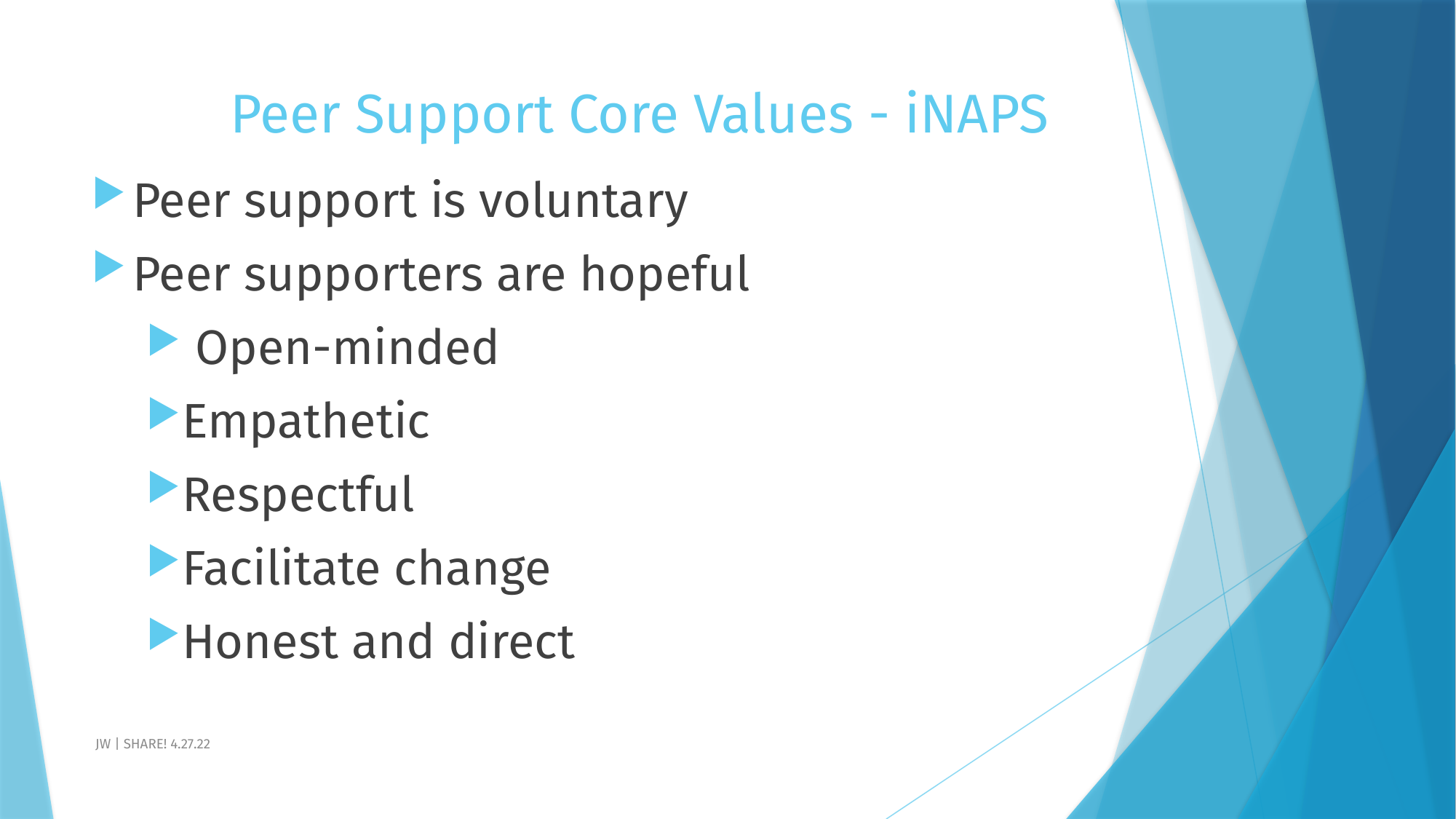

# Peer Support Core Values - iNAPS
Peer support is voluntary
Peer supporters are hopeful
 Open-minded
Empathetic
Respectful
Facilitate change
Honest and direct

 JW | SHARE! 4.27.22